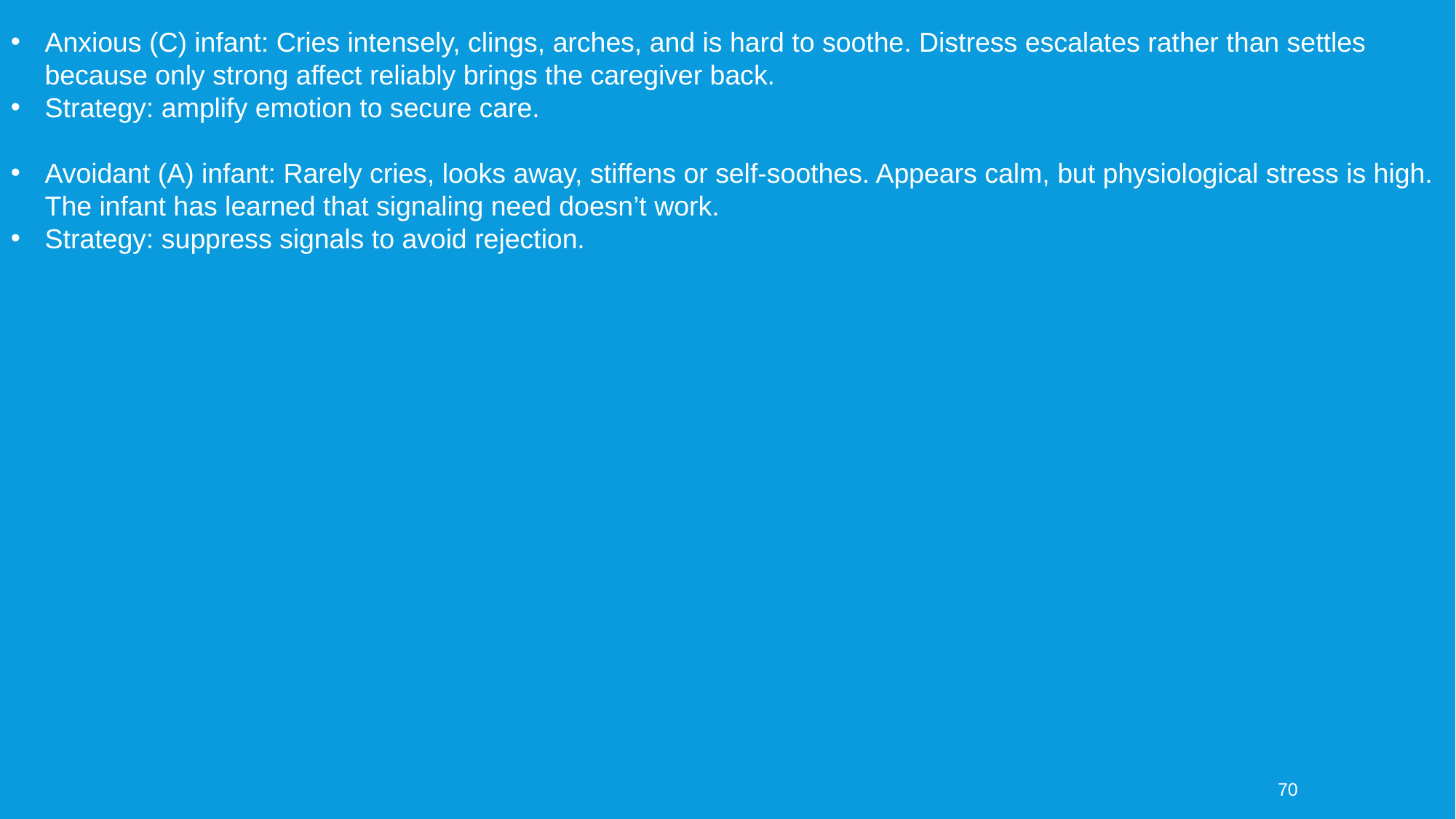

Anxious (C) infant: Cries intensely, clings, arches, and is hard to soothe. Distress escalates rather than settles because only strong affect reliably brings the caregiver back.
Strategy: amplify emotion to secure care.

Avoidant (A) infant: Rarely cries, looks away, stiffens or self-soothes. Appears calm, but physiological stress is high. The infant has learned that signaling need doesn’t work.
Strategy: suppress signals to avoid rejection.
70